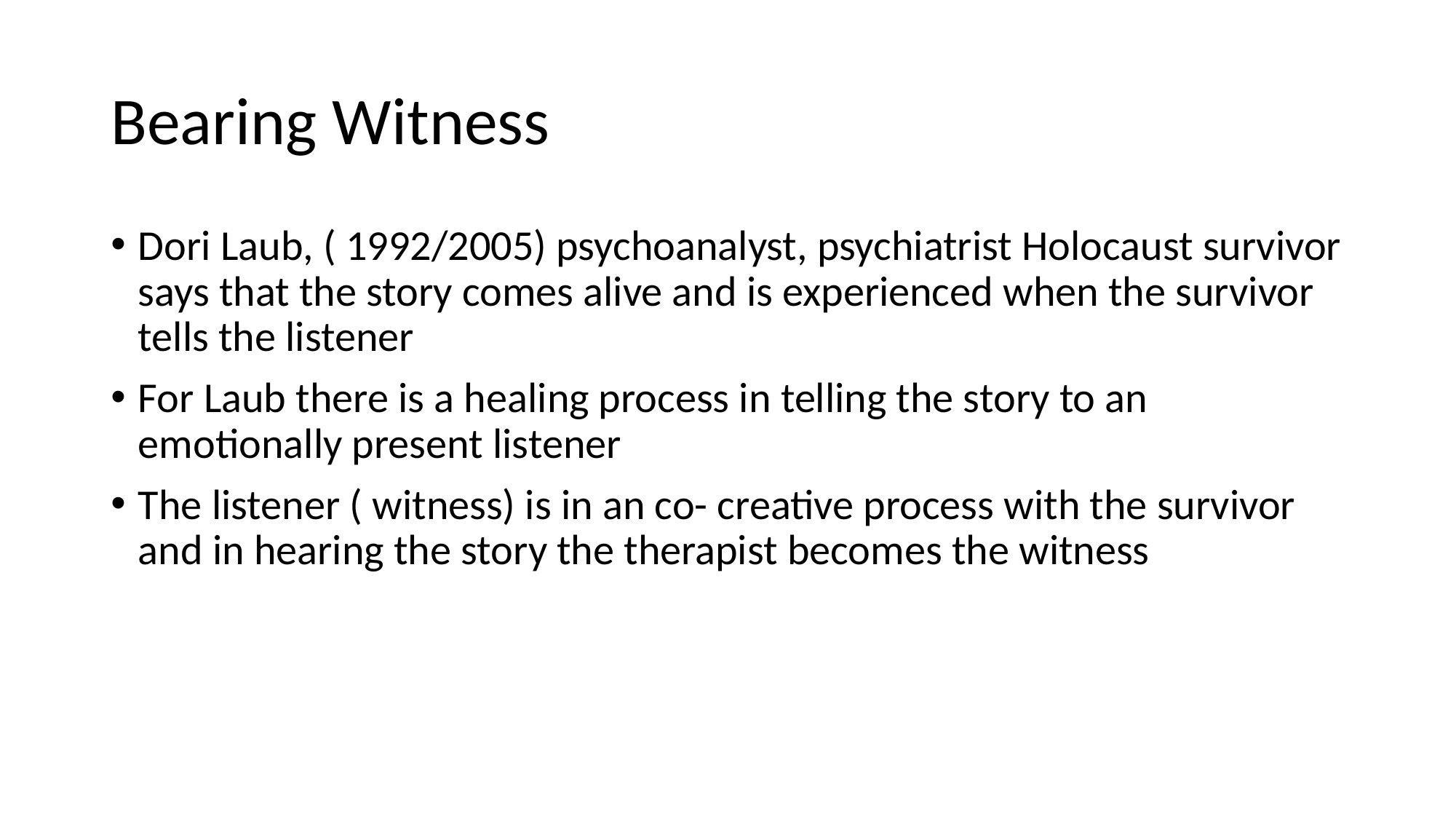

# Bearing Witness
Dori Laub, ( 1992/2005) psychoanalyst, psychiatrist Holocaust survivor says that the story comes alive and is experienced when the survivor tells the listener
For Laub there is a healing process in telling the story to an emotionally present listener
The listener ( witness) is in an co- creative process with the survivor and in hearing the story the therapist becomes the witness